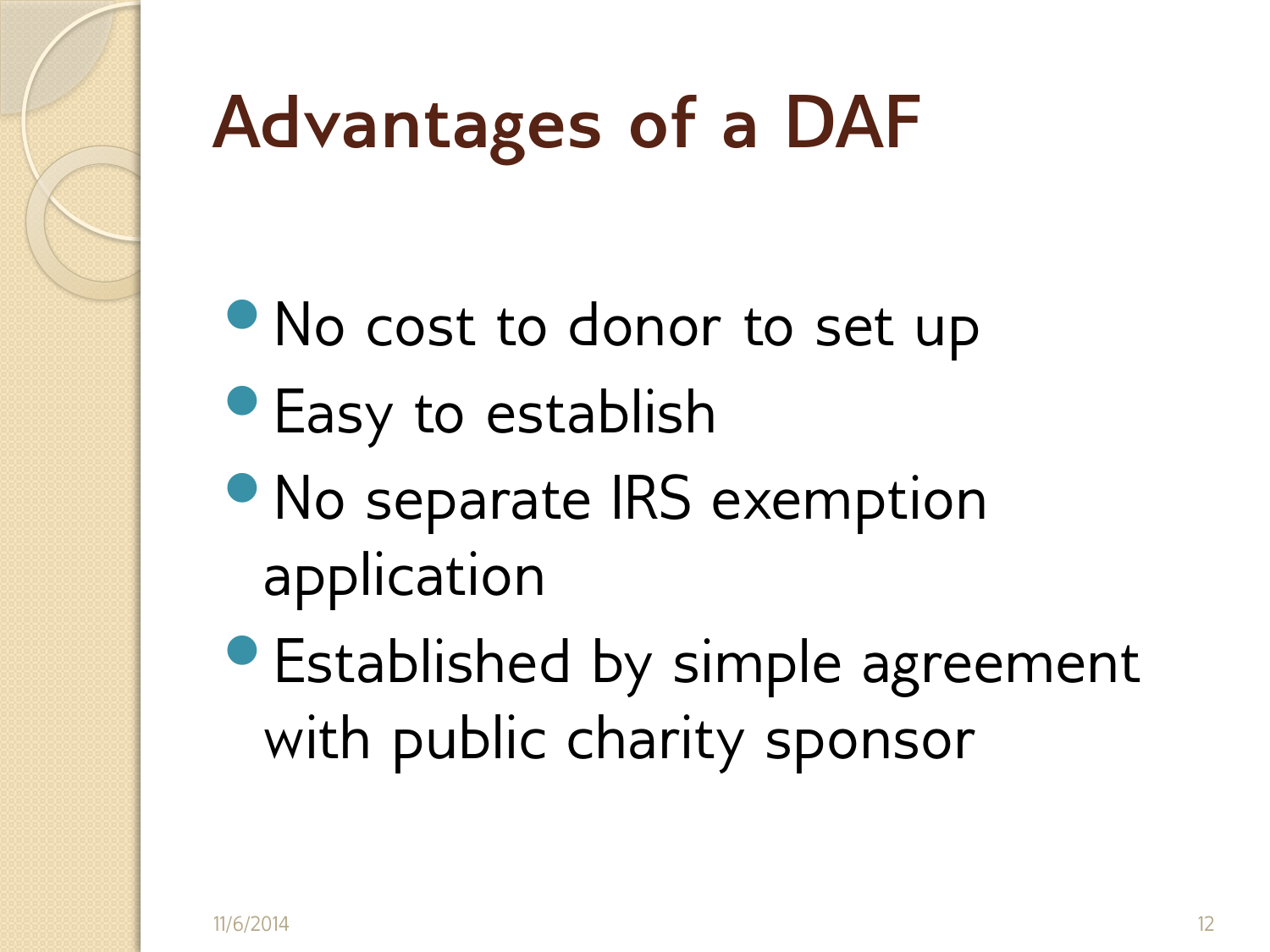

# Advantages of a DAF
No cost to donor to set up
Easy to establish
No separate IRS exemption application
Established by simple agreement with public charity sponsor
11/6/2014
12